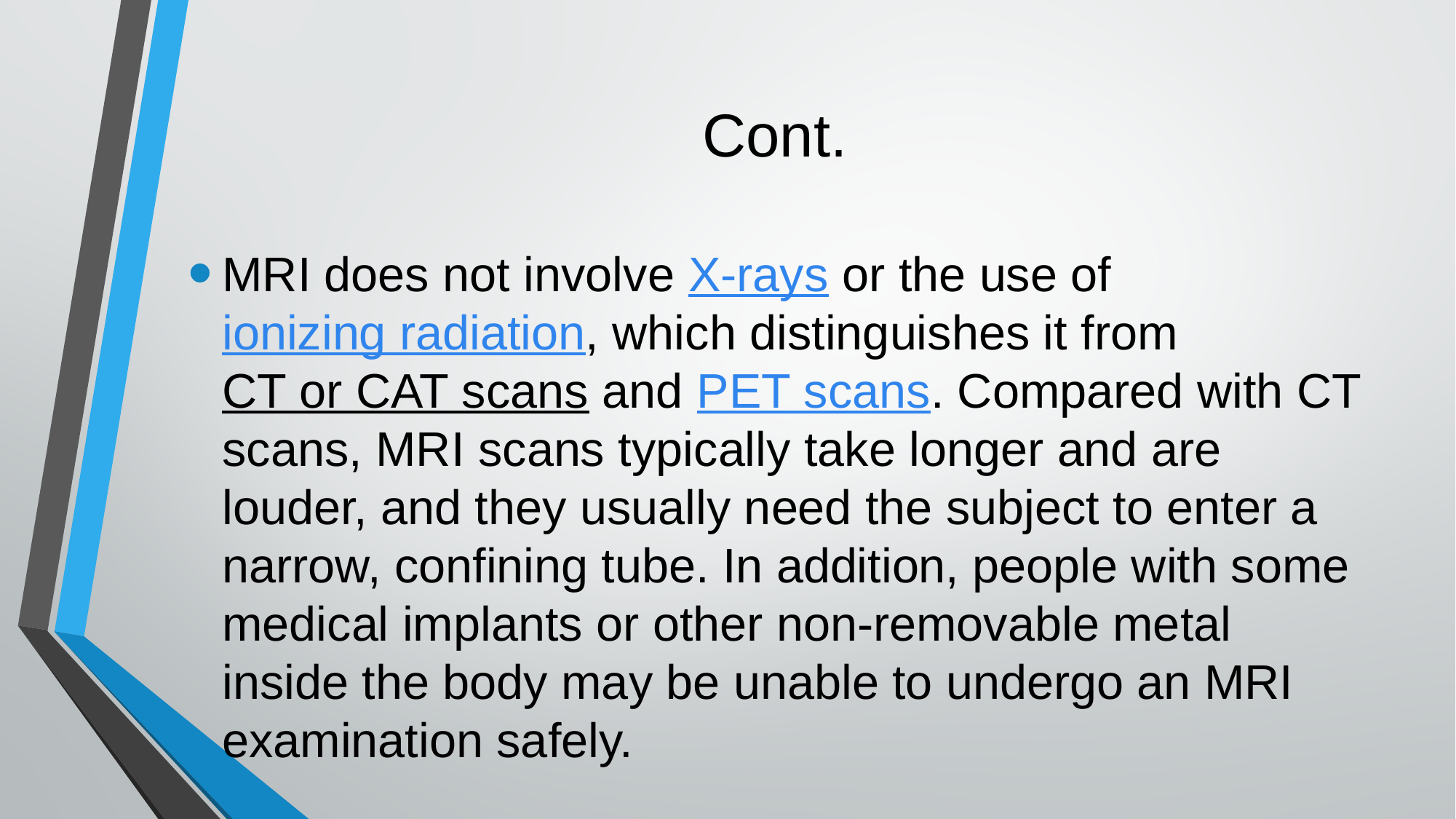

# Cont.
MRI does not involve X-rays or the use of ionizing radiation, which distinguishes it from CT or CAT scans and PET scans. Compared with CT scans, MRI scans typically take longer and are louder, and they usually need the subject to enter a narrow, confining tube. In addition, people with some medical implants or other non-removable metal inside the body may be unable to undergo an MRI examination safely.